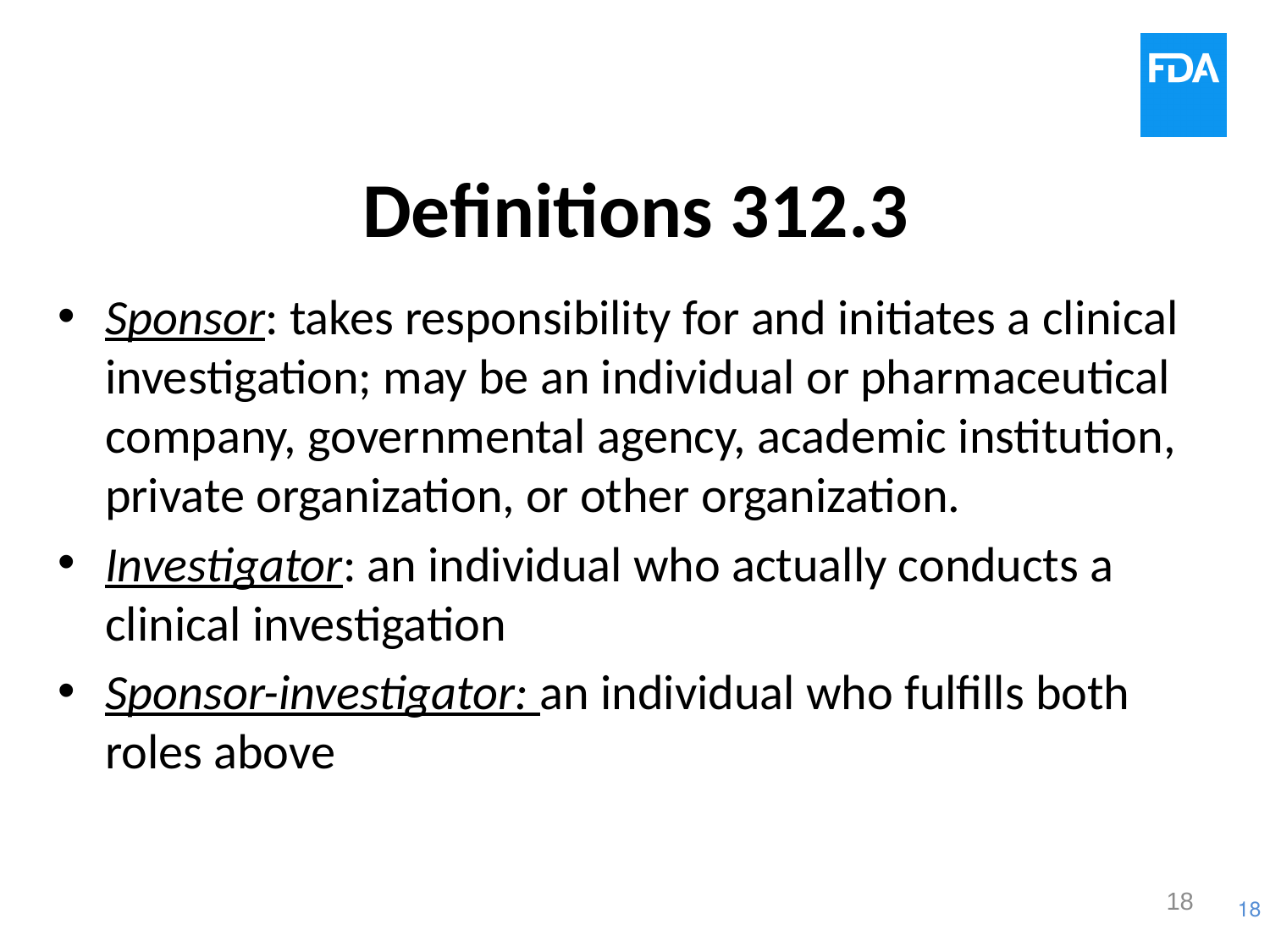

# Definitions 312.3
Sponsor: takes responsibility for and initiates a clinical investigation; may be an individual or pharmaceutical company, governmental agency, academic institution, private organization, or other organization.
Investigator: an individual who actually conducts a clinical investigation
Sponsor-investigator: an individual who fulfills both roles above

18